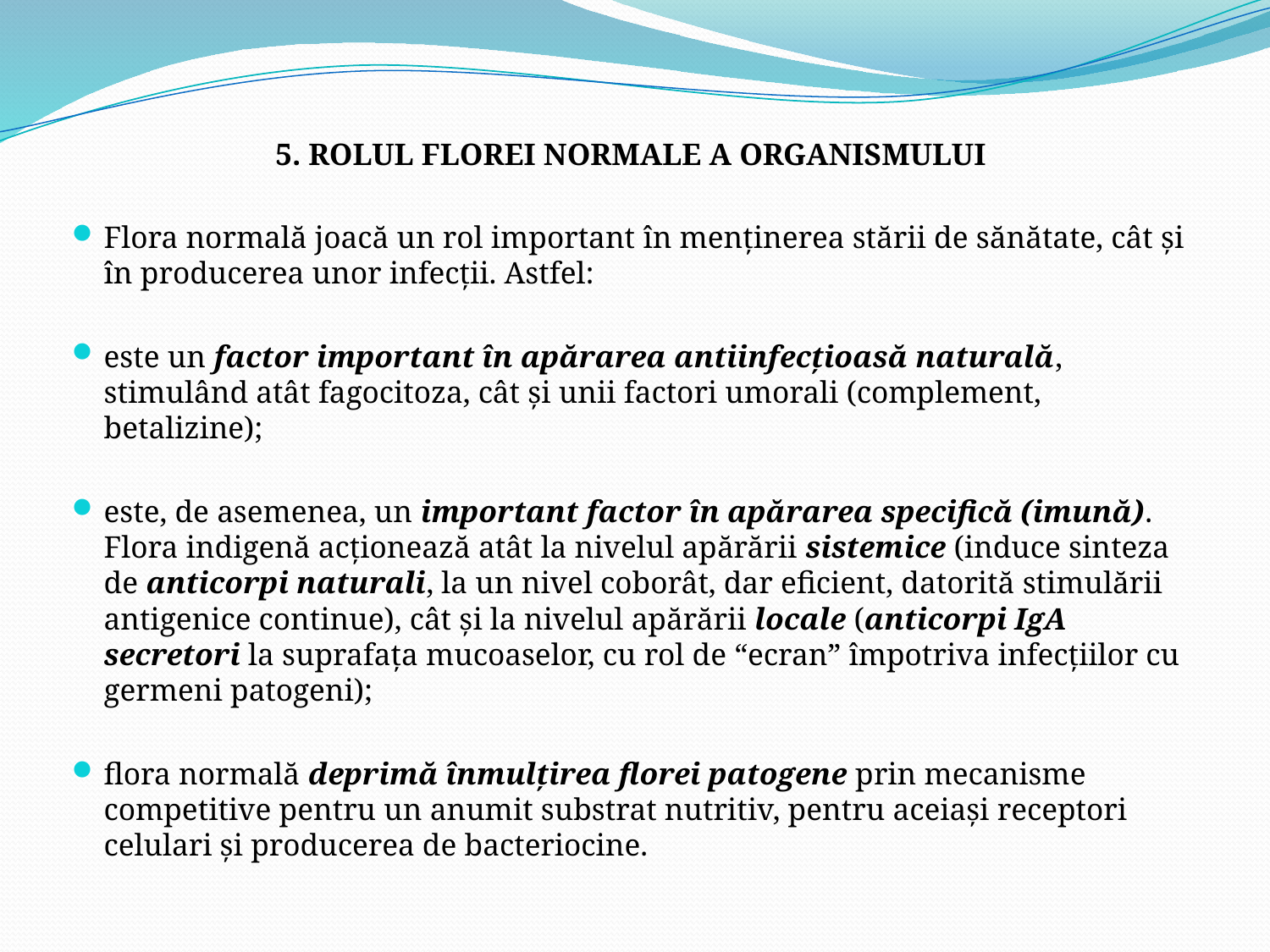

5. ROLUL FLOREI NORMALE A ORGANISMULUI

Flora normală joacă un rol important în menţinerea stării de sănătate, cât şi în producerea unor infecţii. Astfel:

este un factor important în apărarea antiinfecţioasă naturală, stimulând atât fagocitoza, cât şi unii factori umorali (complement, betalizine);

este, de asemenea, un important factor în apărarea specifică (imună). Flora indigenă acţionează atât la nivelul apărării sistemice (induce sinteza de anticorpi naturali, la un nivel coborât, dar eficient, datorită stimulării antigenice continue), cât şi la nivelul apărării locale (anticorpi IgA secretori la suprafaţa mucoaselor, cu rol de “ecran” împotriva infecţiilor cu germeni patogeni);

flora normală deprimă înmulţirea florei patogene prin mecanisme competitive pentru un anumit substrat nutritiv, pentru aceiaşi receptori celulari şi producerea de bacteriocine.